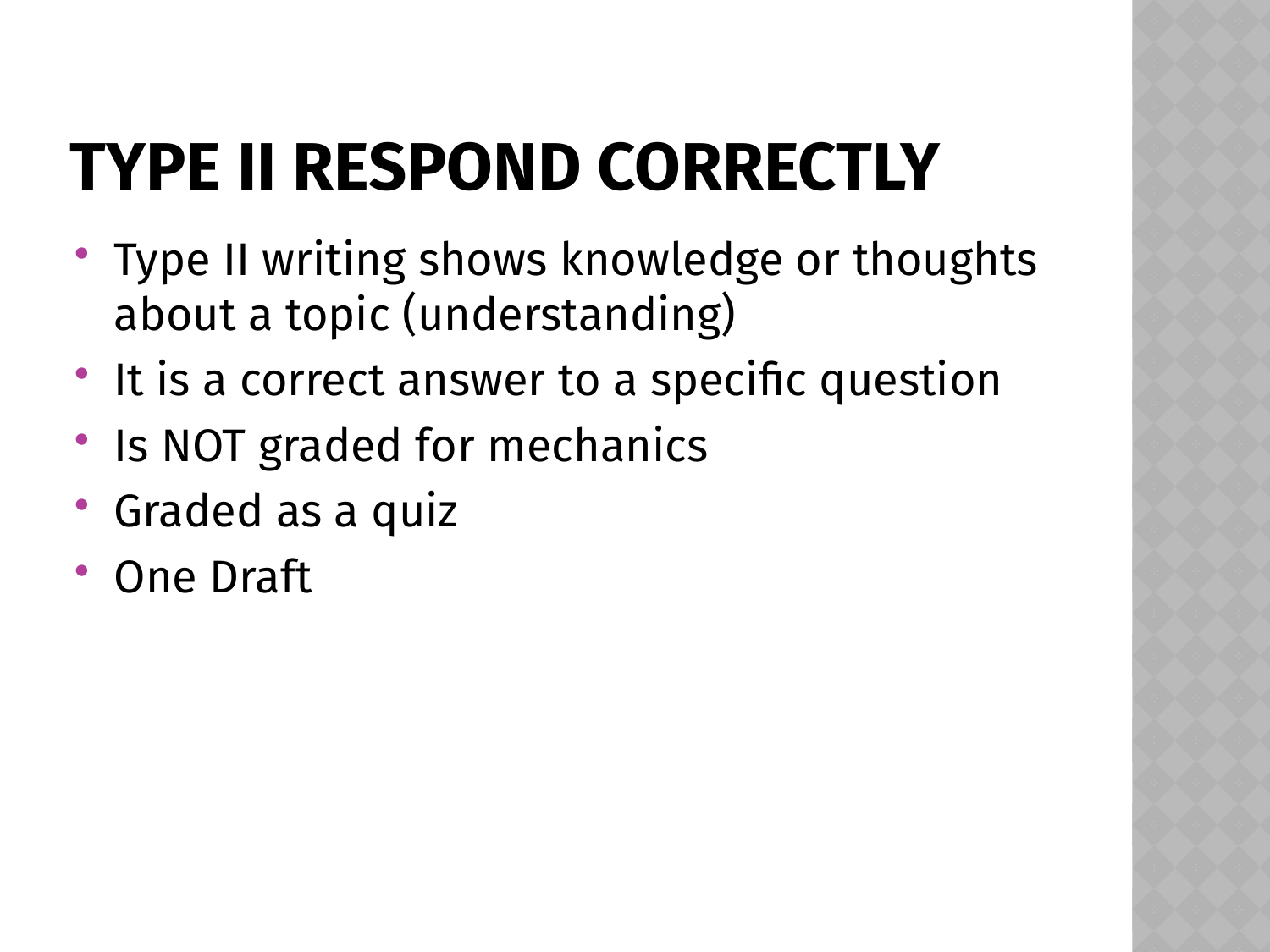

# Type II Respond Correctly
Type II writing shows knowledge or thoughts about a topic (understanding)
It is a correct answer to a specific question
Is NOT graded for mechanics
Graded as a quiz
One Draft